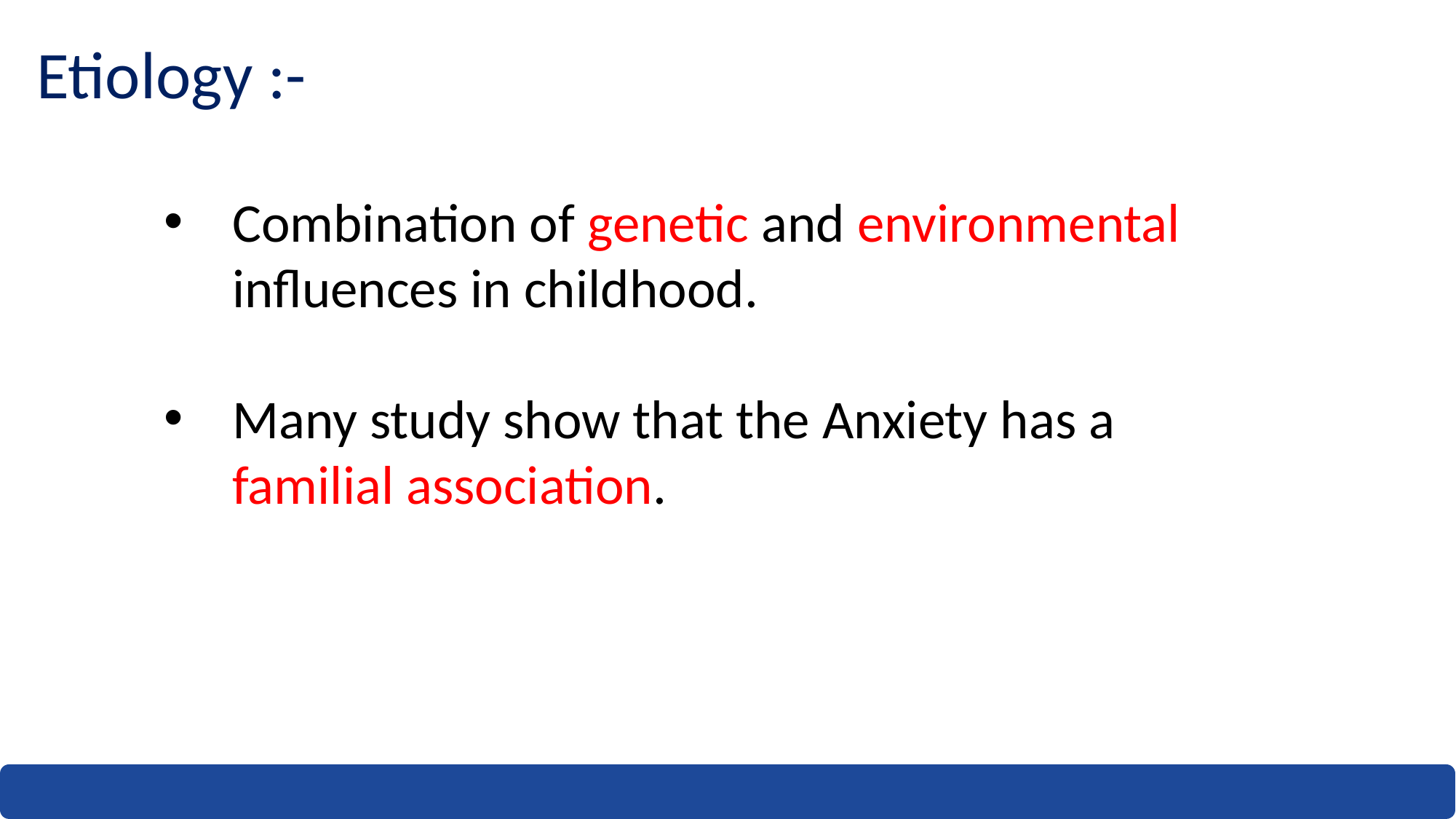

Etiology :-
Combination of genetic and environmental influences in childhood.

Many study show that the Anxiety has a familial association.